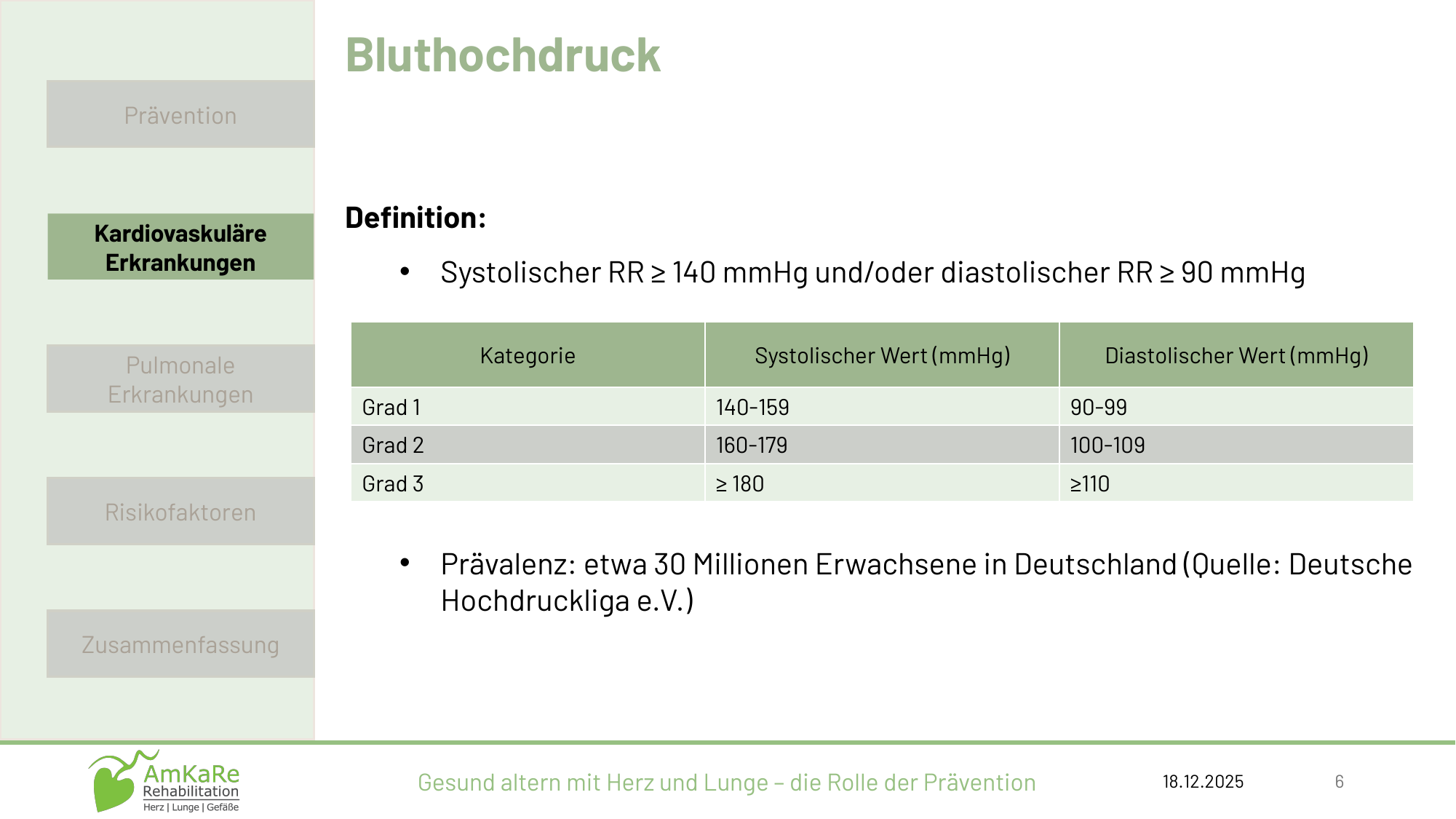

Bluthochdruck

Definition:
Systolischer RR ≥ 140 mmHg und/oder diastolischer RR ≥ 90 mmHg

Prävalenz: etwa 30 Millionen Erwachsene in Deutschland (Quelle: Deutsche Hochdruckliga e.V.)

Prävention
Kardiovaskuläre Erkrankungen
| Kategorie | Systolischer Wert (mmHg) | Diastolischer Wert (mmHg) |
| --- | --- | --- |
| Grad 1 | 140-159 | 90-99 |
| Grad 2 | 160-179 | 100-109 |
| Grad 3 | ≥ 180 | ≥110 |
Pulmonale Erkrankungen
Risikofaktoren
Zusammenfassung
18.12.2025
6